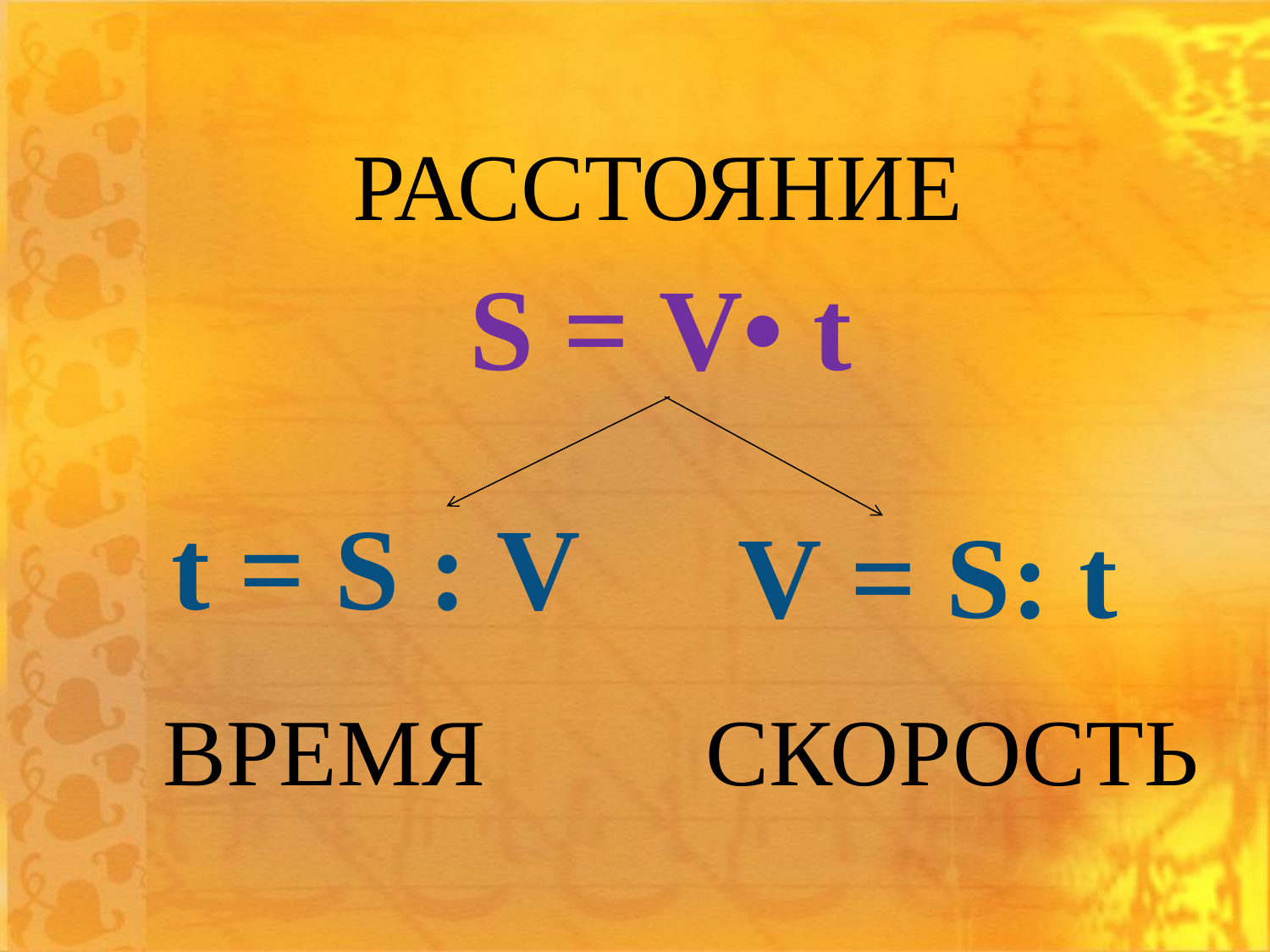

РАССТОЯНИЕ
S = V• t
t = S : V
V = S: t
ВРЕМЯ
СКОРОСТЬ